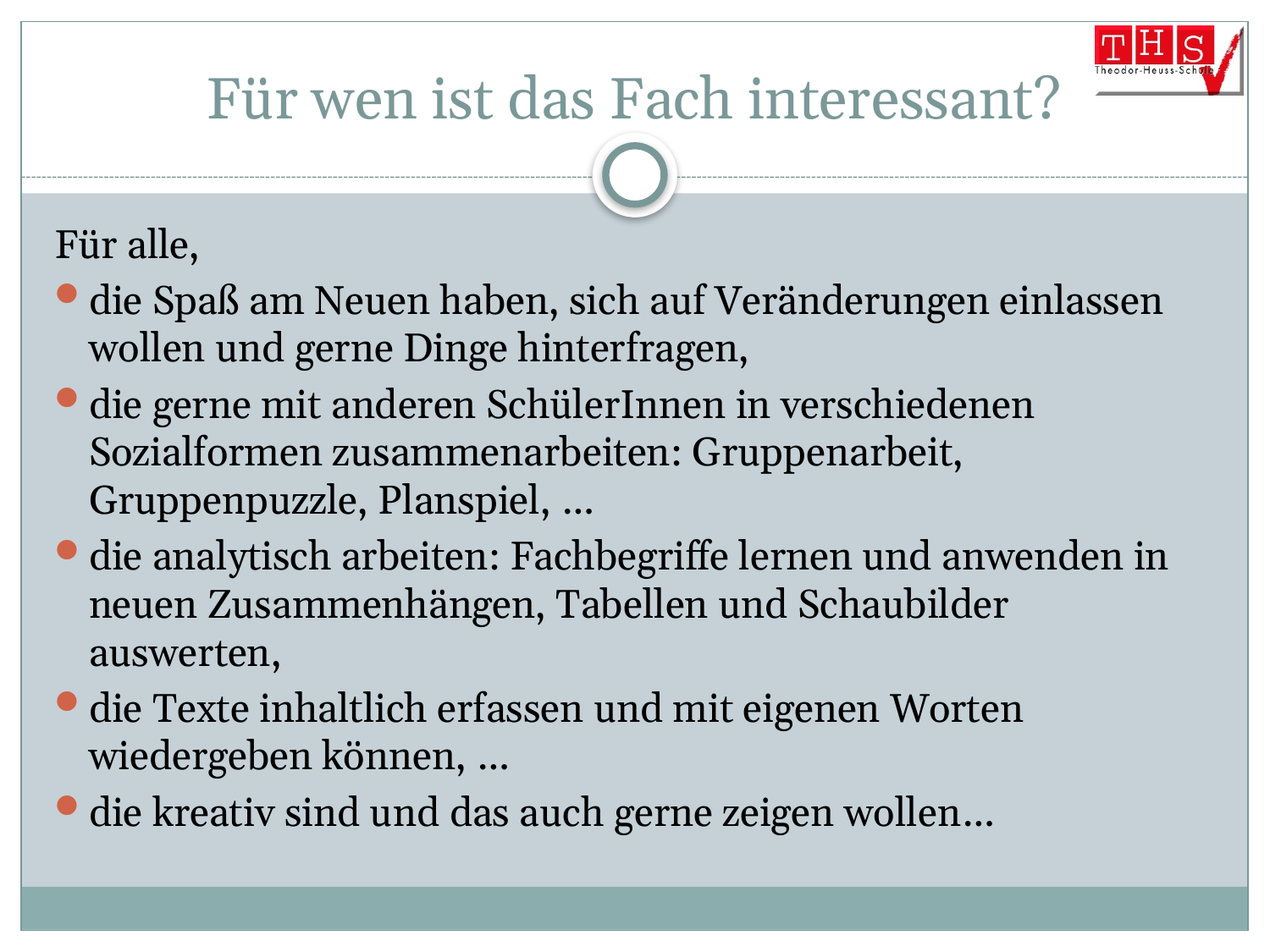

# Für wen ist das Fach interessant?
Für alle,
die Spaß am Neuen haben, sich auf Veränderungen einlassen wollen und gerne Dinge hinterfragen,
die gerne mit anderen SchülerInnen in verschiedenen Sozialformen zusammenarbeiten: Gruppenarbeit, Gruppenpuzzle, Planspiel, …
die analytisch arbeiten: Fachbegriffe lernen und anwenden in neuen Zusammenhängen, Tabellen und Schaubilder auswerten,
die Texte inhaltlich erfassen und mit eigenen Worten wiedergeben können, …
die kreativ sind und das auch gerne zeigen wollen…